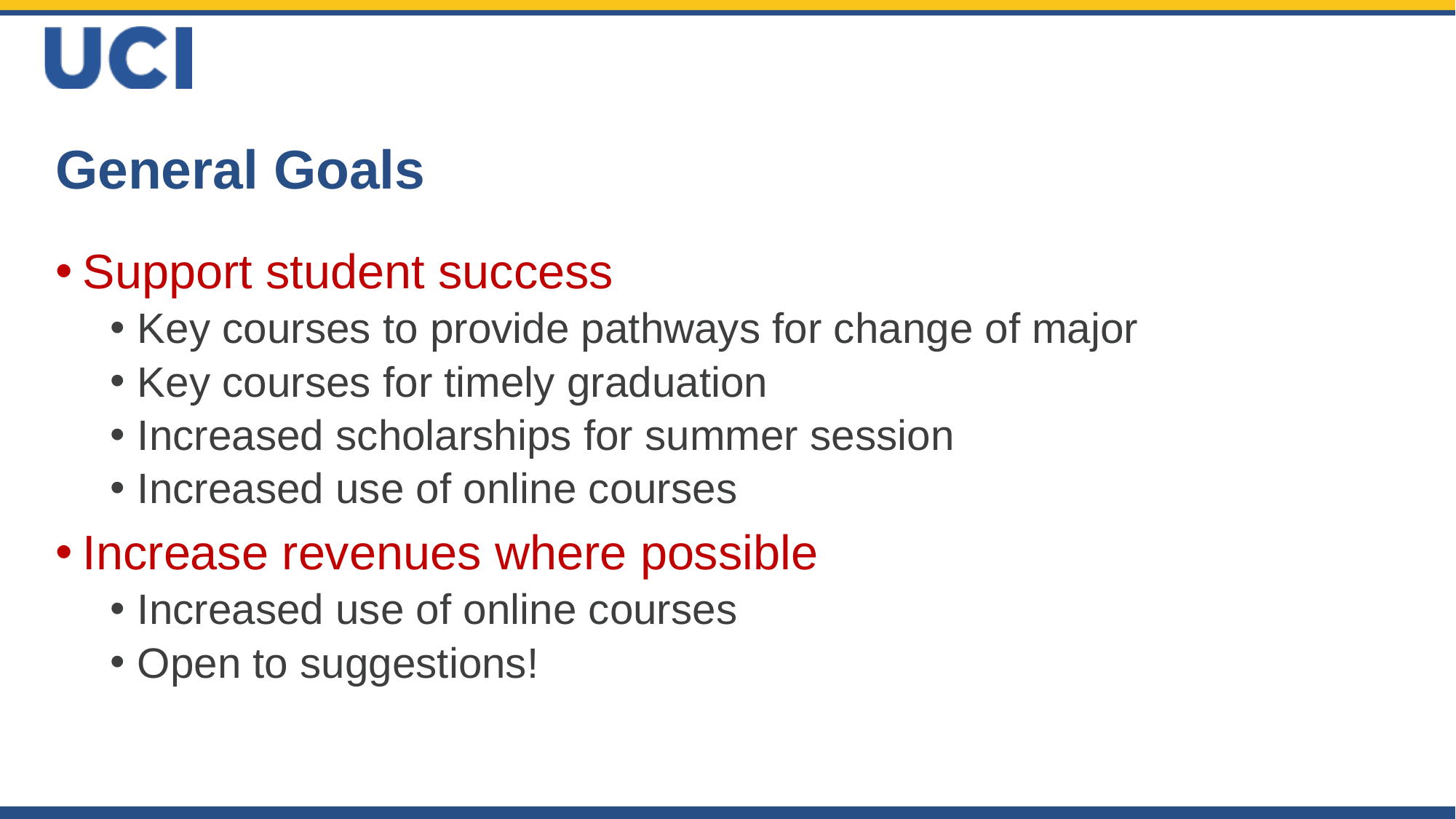

# General Goals
Support student success
Key courses to provide pathways for change of major
Key courses for timely graduation
Increased scholarships for summer session
Increased use of online courses
Increase revenues where possible
Increased use of online courses
Open to suggestions!